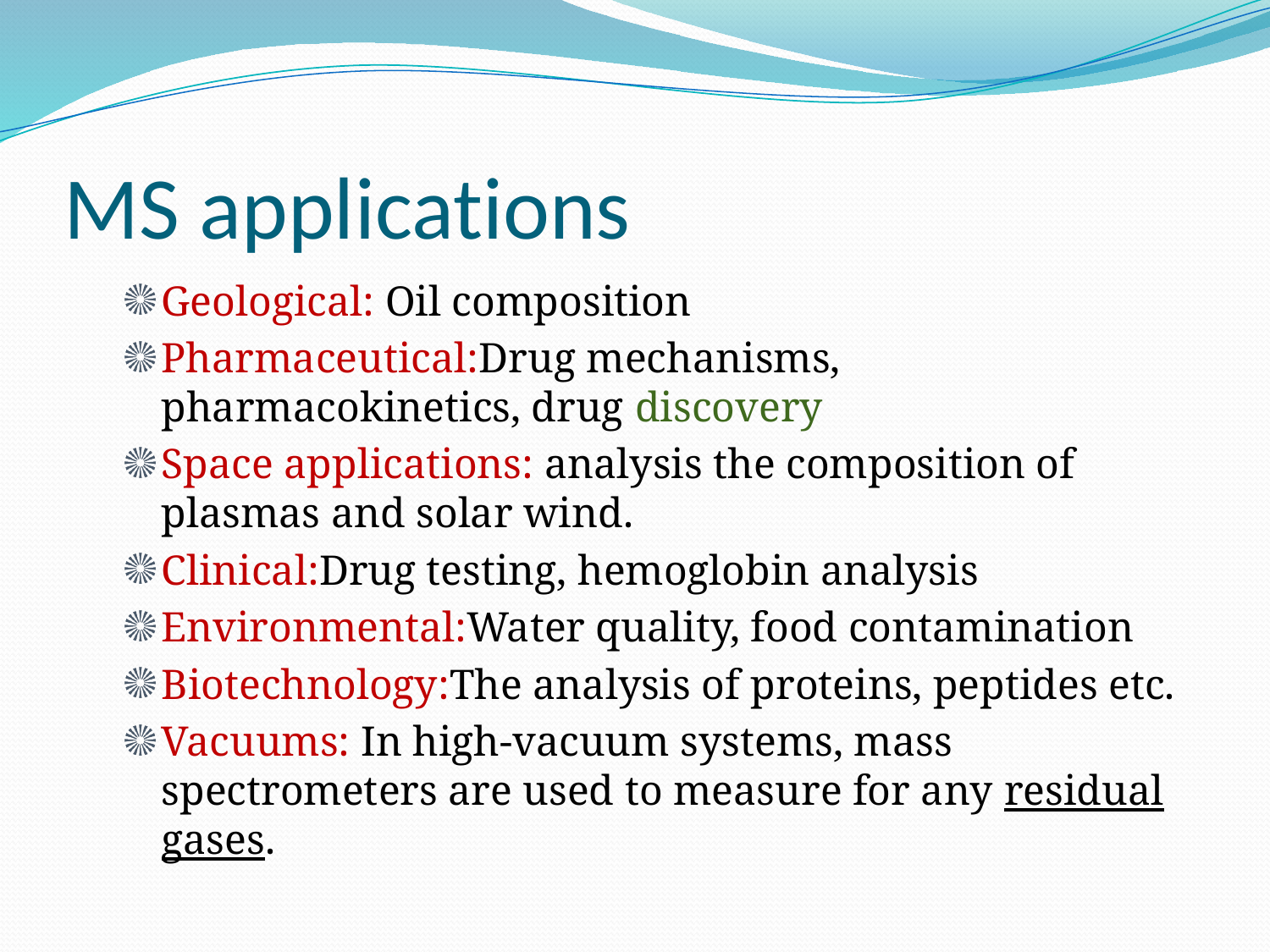

# MS applications
Geological: Oil composition
Pharmaceutical:Drug mechanisms, pharmacokinetics, drug discovery
Space applications: analysis the composition of plasmas and solar wind.
Clinical:Drug testing, hemoglobin analysis
Environmental:Water quality, food contamination
Biotechnology:The analysis of proteins, peptides etc.
Vacuums: In high-vacuum systems, mass spectrometers are used to measure for any residual gases.